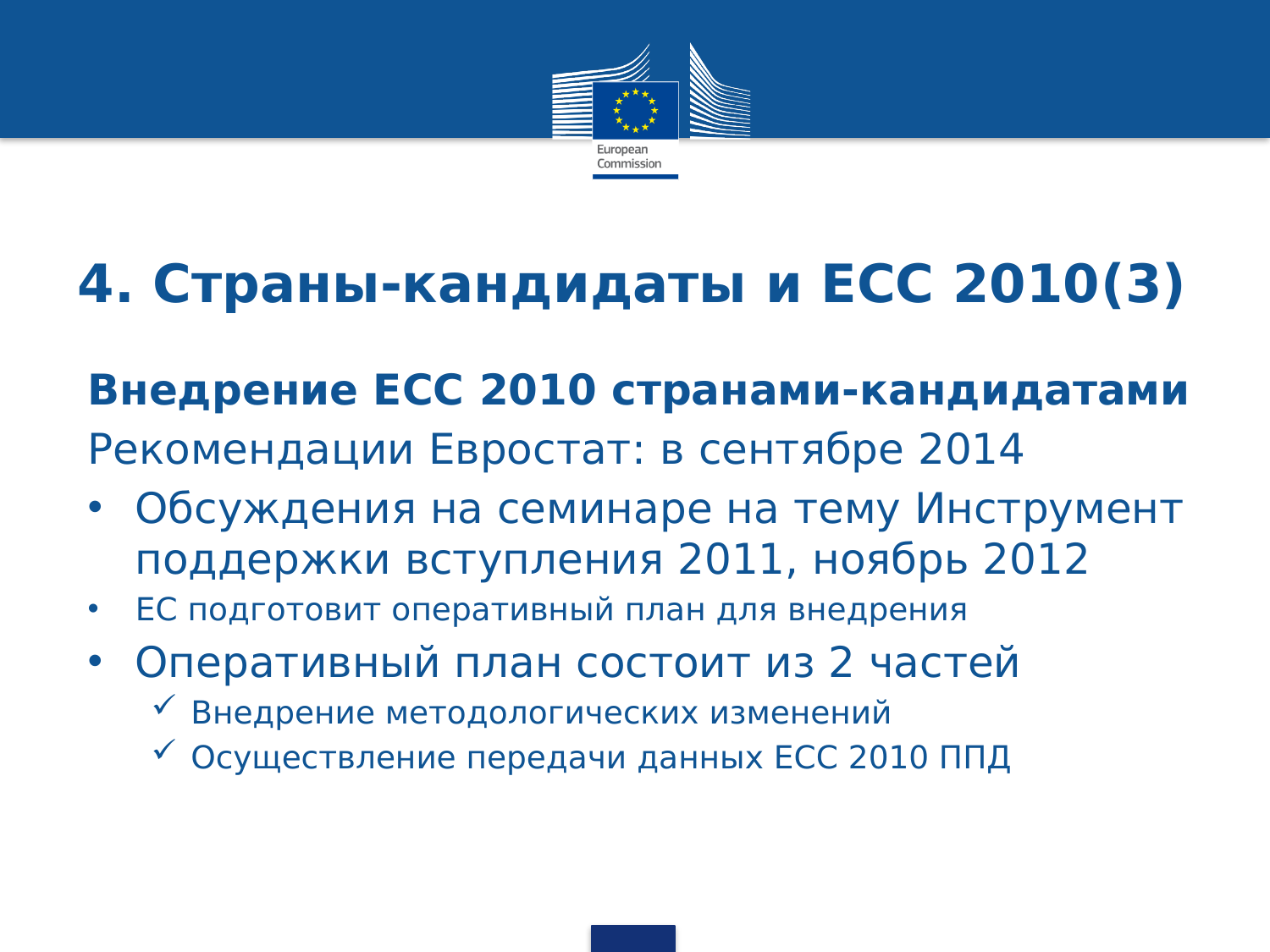

# 4. Страны-кандидаты и ЕСС 2010(3)
Внедрение ЕСС 2010 странами-кандидатами
Рекомендации Евростат: в сентябре 2014
Обсуждения на семинаре на тему Инструмент поддержки вступления 2011, ноябрь 2012
ЕС подготовит оперативный план для внедрения
Оперативный план состоит из 2 частей
Внедрение методологических изменений
Осуществление передачи данных ЕСС 2010 ППД